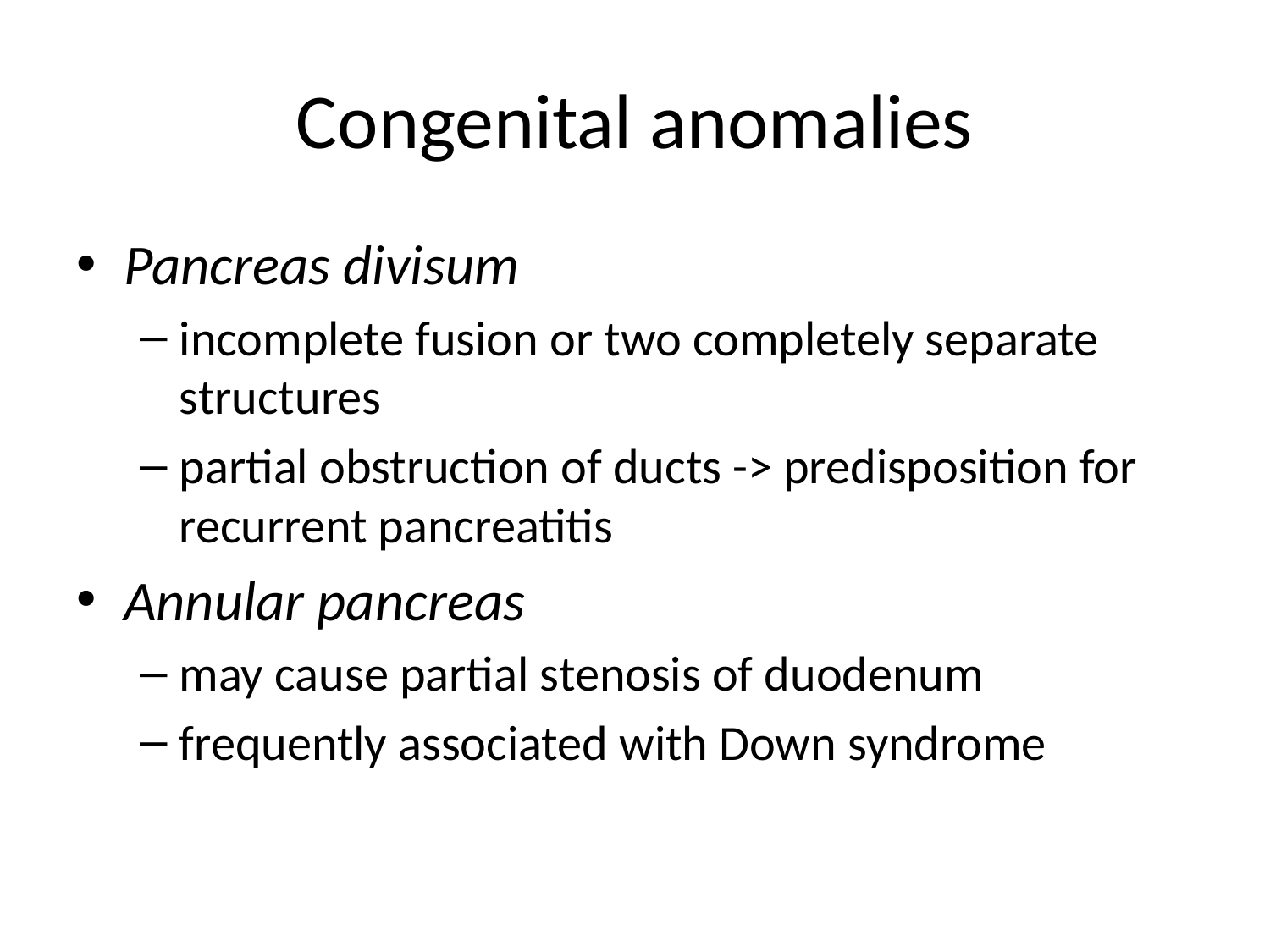

# Congenital anomalies
Pancreas divisum
incomplete fusion or two completely separate structures
partial obstruction of ducts -> predisposition for recurrent pancreatitis
Annular pancreas
may cause partial stenosis of duodenum
frequently associated with Down syndrome